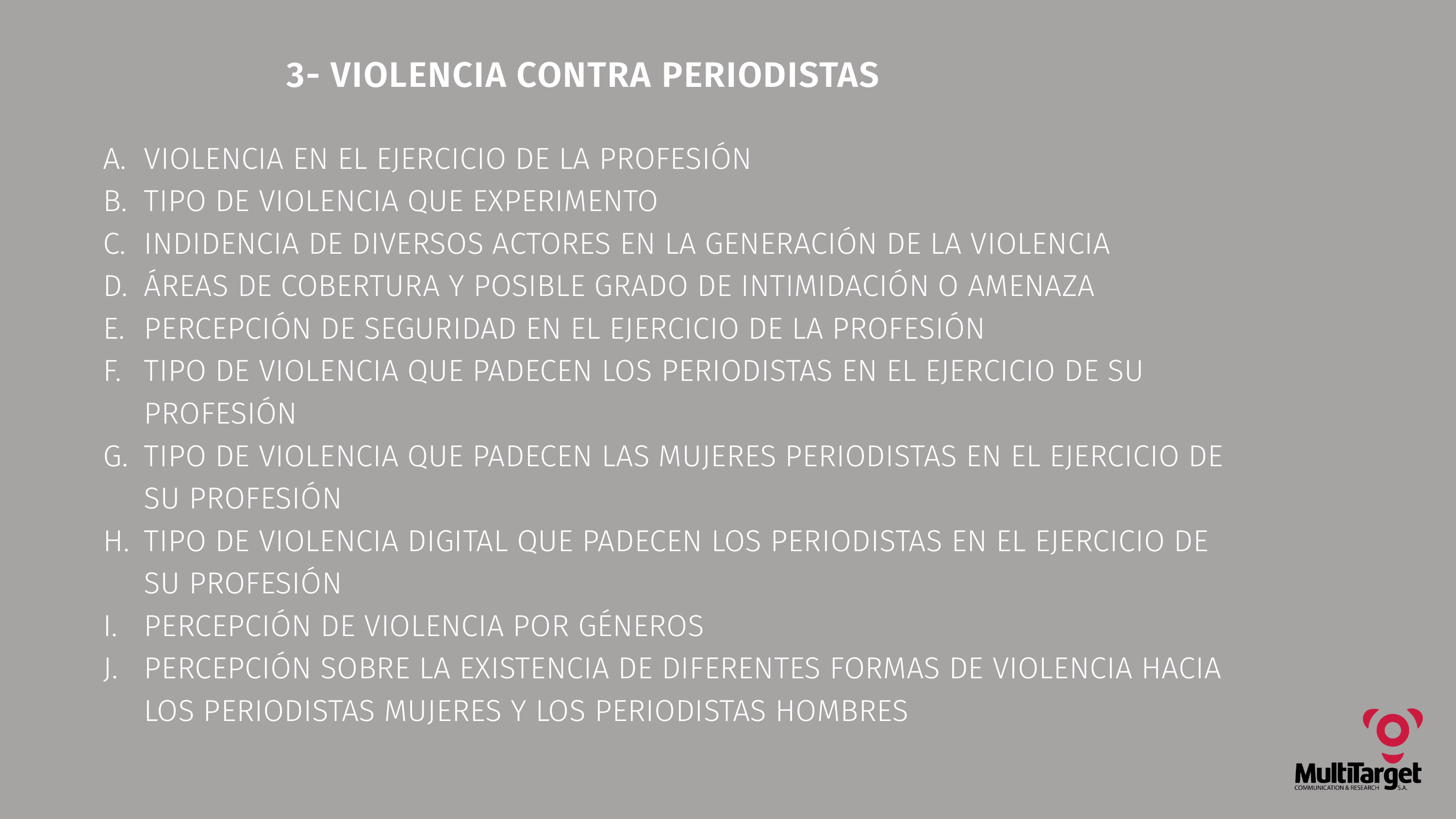

3- VIOLENCIA CONTRA PERIODISTAS
VIOLENCIA EN EL EJERCICIO DE LA PROFESIÓN
TIPO DE VIOLENCIA QUE EXPERIMENTO
INDIDENCIA DE DIVERSOS ACTORES EN LA GENERACIÓN DE LA VIOLENCIA
ÁREAS DE COBERTURA Y POSIBLE GRADO DE INTIMIDACIÓN O AMENAZA
PERCEPCIÓN DE SEGURIDAD EN EL EJERCICIO DE LA PROFESIÓN
TIPO DE VIOLENCIA QUE PADECEN LOS PERIODISTAS EN EL EJERCICIO DE SU PROFESIÓN
TIPO DE VIOLENCIA QUE PADECEN LAS MUJERES PERIODISTAS EN EL EJERCICIO DE SU PROFESIÓN
TIPO DE VIOLENCIA DIGITAL QUE PADECEN LOS PERIODISTAS EN EL EJERCICIO DE SU PROFESIÓN
PERCEPCIÓN DE VIOLENCIA POR GÉNEROS
PERCEPCIÓN SOBRE LA EXISTENCIA DE DIFERENTES FORMAS DE VIOLENCIA HACIA LOS PERIODISTAS MUJERES Y LOS PERIODISTAS HOMBRES